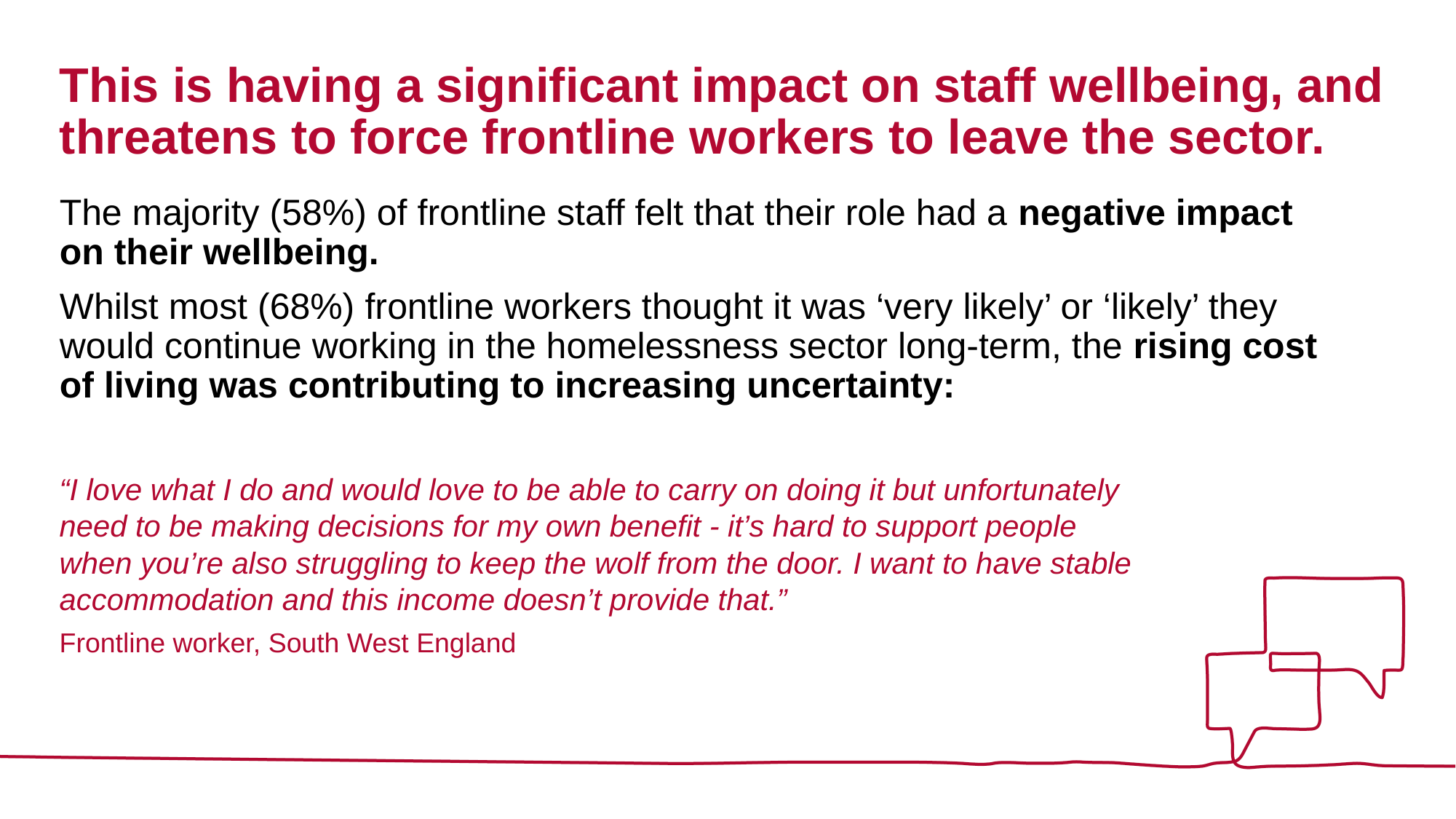

# This is having a significant impact on staff wellbeing, and threatens to force frontline workers to leave the sector.
The majority (58%) of frontline staff felt that their role had a negative impact on their wellbeing.
Whilst most (68%) frontline workers thought it was ‘very likely’ or ‘likely’ they would continue working in the homelessness sector long-term, the rising cost of living was contributing to increasing uncertainty:

“I love what I do and would love to be able to carry on doing it but unfortunately need to be making decisions for my own benefit - it’s hard to support people when you’re also struggling to keep the wolf from the door. I want to have stable accommodation and this income doesn’t provide that.”
Frontline worker, South West England